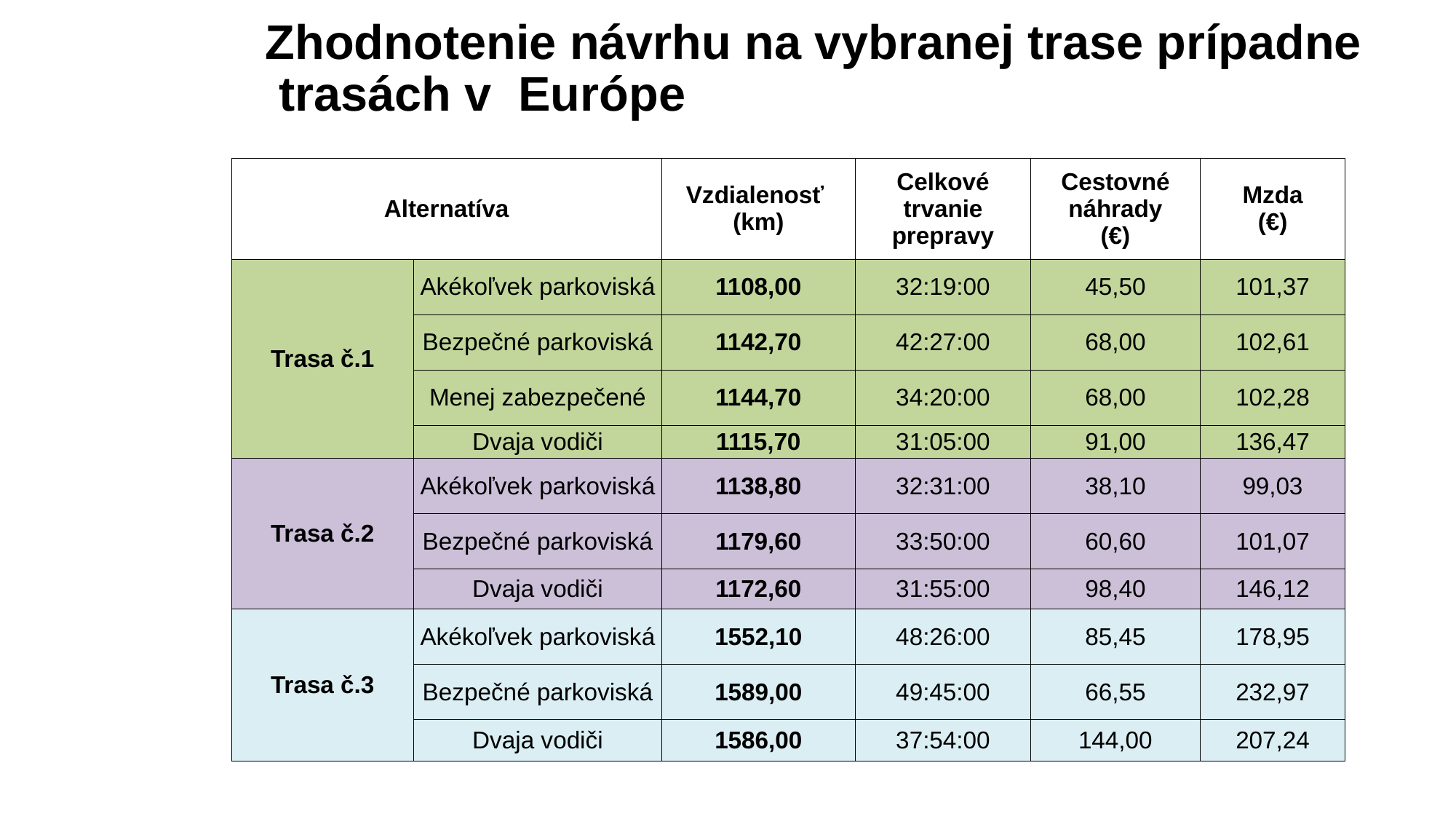

# Zhodnotenie návrhu na vybranej trase prípadne trasách v  Európe
| Alternatíva |  | Vzdialenosť (km) | Celkové trvanie prepravy | Cestovné náhrady (€) | Mzda (€) |
| --- | --- | --- | --- | --- | --- |
| Trasa č.1 | Akékoľvek parkoviská | 1108,00 | 32:19:00 | 45,50 | 101,37 |
|  | Bezpečné parkoviská | 1142,70 | 42:27:00 | 68,00 | 102,61 |
|  | Menej zabezpečené | 1144,70 | 34:20:00 | 68,00 | 102,28 |
|  | Dvaja vodiči | 1115,70 | 31:05:00 | 91,00 | 136,47 |
| Trasa č.2 | Akékoľvek parkoviská | 1138,80 | 32:31:00 | 38,10 | 99,03 |
|  | Bezpečné parkoviská | 1179,60 | 33:50:00 | 60,60 | 101,07 |
|  | Dvaja vodiči | 1172,60 | 31:55:00 | 98,40 | 146,12 |
| Trasa č.3 | Akékoľvek parkoviská | 1552,10 | 48:26:00 | 85,45 | 178,95 |
|  | Bezpečné parkoviská | 1589,00 | 49:45:00 | 66,55 | 232,97 |
|  | Dvaja vodiči | 1586,00 | 37:54:00 | 144,00 | 207,24 |